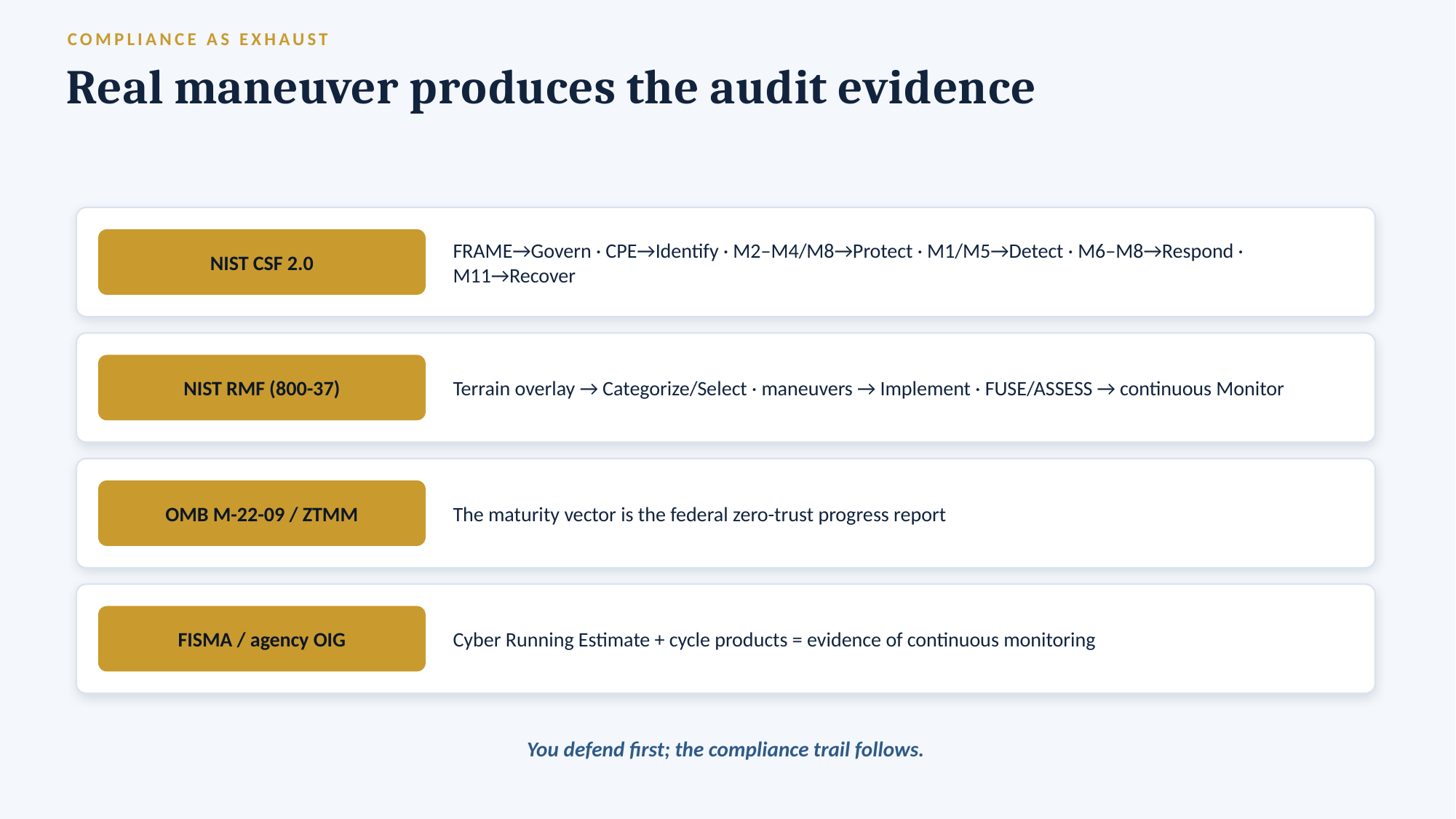

COMPLIANCE AS EXHAUST
Real maneuver produces the audit evidence

FRAME→Govern · CPE→Identify · M2–M4/M8→Protect · M1/M5→Detect · M6–M8→Respond · M11→Recover

NIST CSF 2.0

Terrain overlay → Categorize/Select · maneuvers → Implement · FUSE/ASSESS → continuous Monitor

NIST RMF (800-37)

The maturity vector is the federal zero-trust progress report

OMB M-22-09 / ZTMM

Cyber Running Estimate + cycle products = evidence of continuous monitoring

FISMA / agency OIG
You defend first; the compliance trail follows.